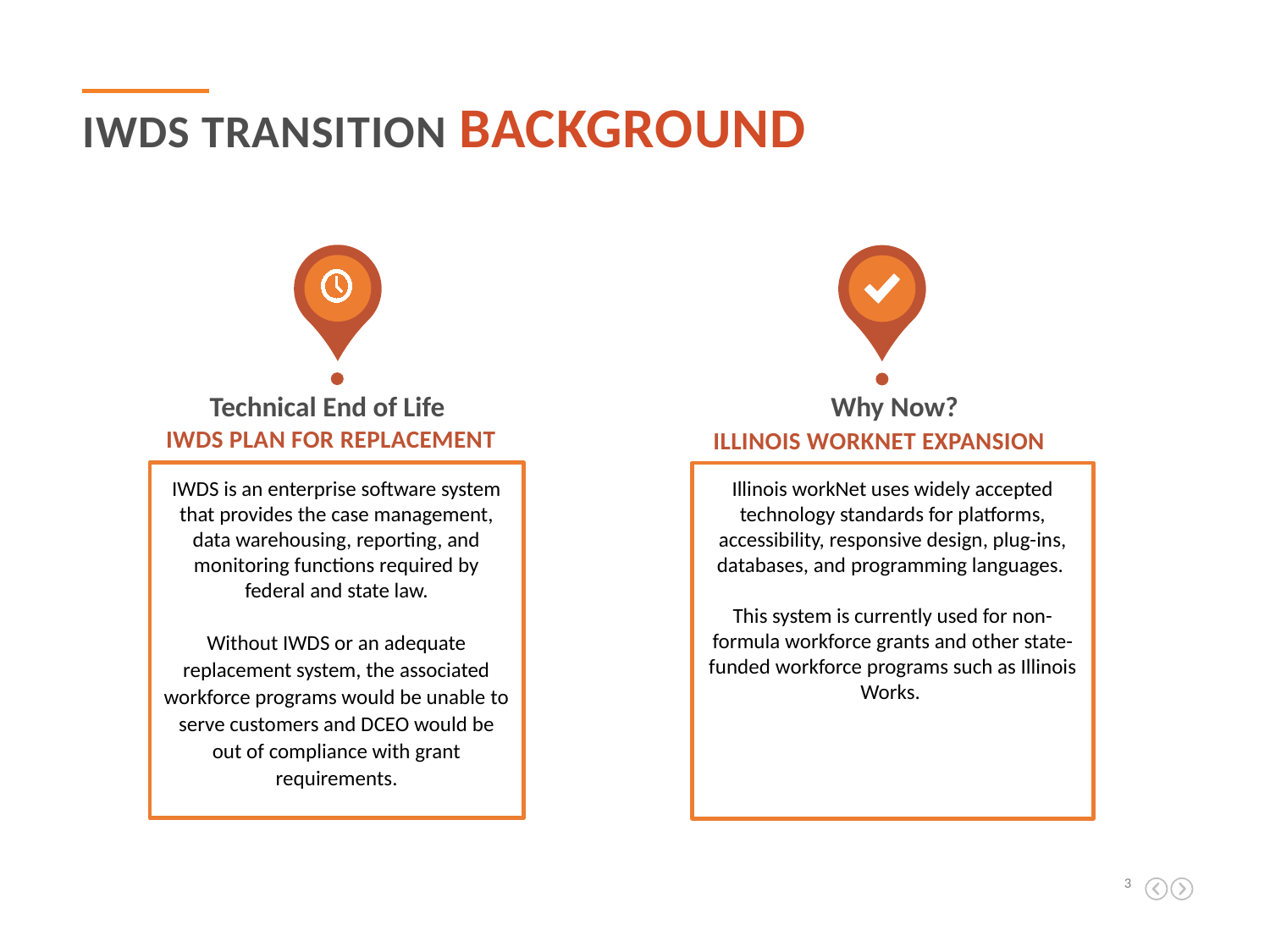

IWDS Transition Background

Technical End of Life
Why Now?
IWDS Plan For Replacement
Illinois Worknet expansion
IWDS is an enterprise software system that provides the case management, data warehousing, reporting, and monitoring functions required by federal and state law.
Without IWDS or an adequate replacement system, the associated workforce programs would be unable to serve customers and DCEO would be out of compliance with grant requirements.
Illinois workNet uses widely accepted technology standards for platforms, accessibility, responsive design, plug-ins, databases, and programming languages.

This system is currently used for non-formula workforce grants and other state-funded workforce programs such as Illinois Works.